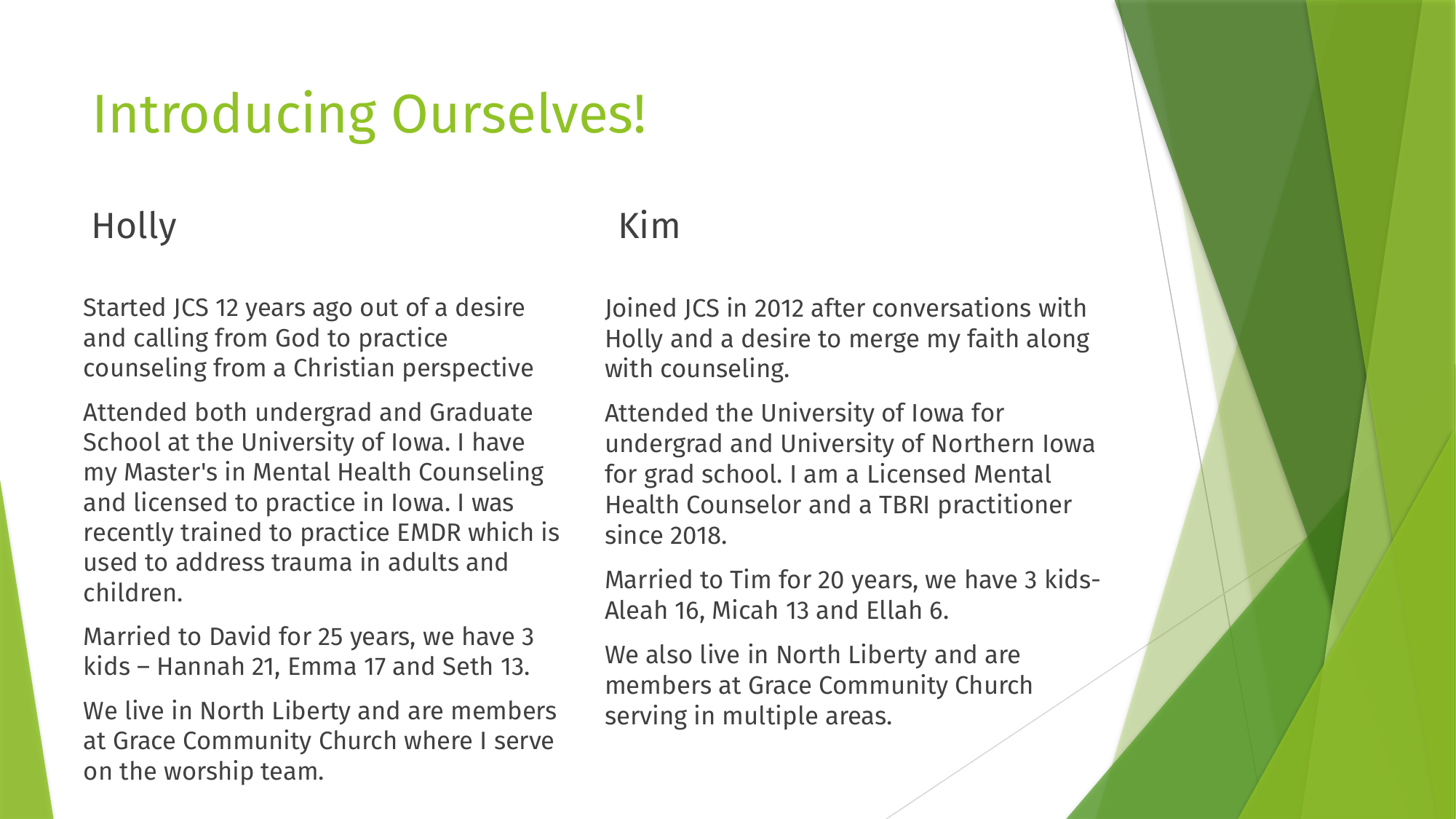

# Introducing Ourselves!
Holly
Kim
Started JCS 12 years ago out of a desire and calling from God to practice counseling from a Christian perspective
Attended both undergrad and Graduate School at the University of Iowa. I have my Master's in Mental Health Counseling and licensed to practice in Iowa. I was recently trained to practice EMDR which is used to address trauma in adults and children.
Married to David for 25 years, we have 3 kids – Hannah 21, Emma 17 and Seth 13.
We live in North Liberty and are members at Grace Community Church where I serve on the worship team.
Joined JCS in 2012 after conversations with Holly and a desire to merge my faith along with counseling.
Attended the University of Iowa for undergrad and University of Northern Iowa for grad school. I am a Licensed Mental Health Counselor and a TBRI practitioner since 2018.
Married to Tim for 20 years, we have 3 kids- Aleah 16, Micah 13 and Ellah 6.
We also live in North Liberty and are members at Grace Community Church serving in multiple areas.